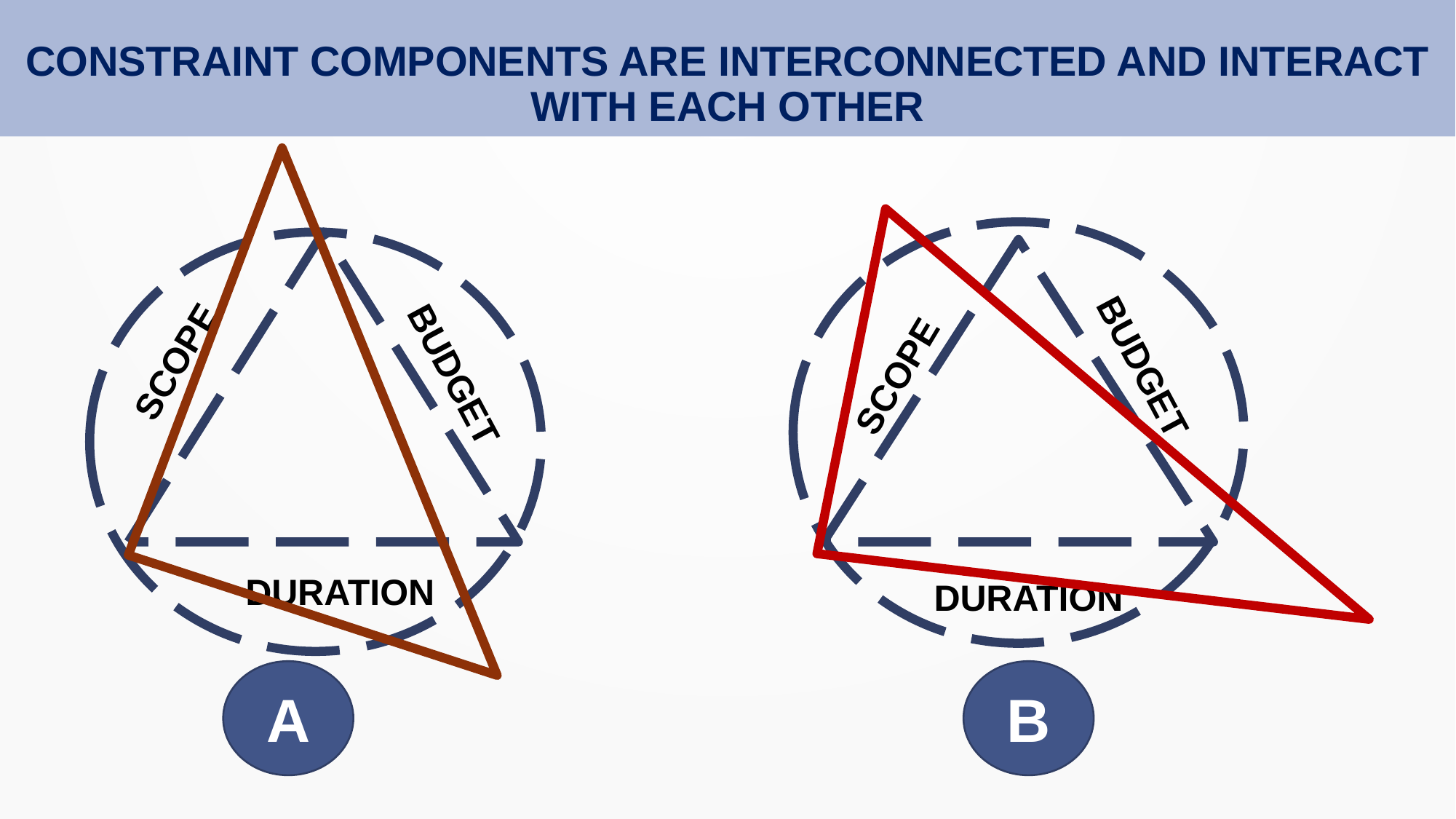

# CONSTRAINT COMPONENTS ARE INTERCONNECTED AND INTERACT WITH EACH OTHER

SCOPE
BUDGET
DURATION

BUDGET
SCOPE
DURATION

A
B